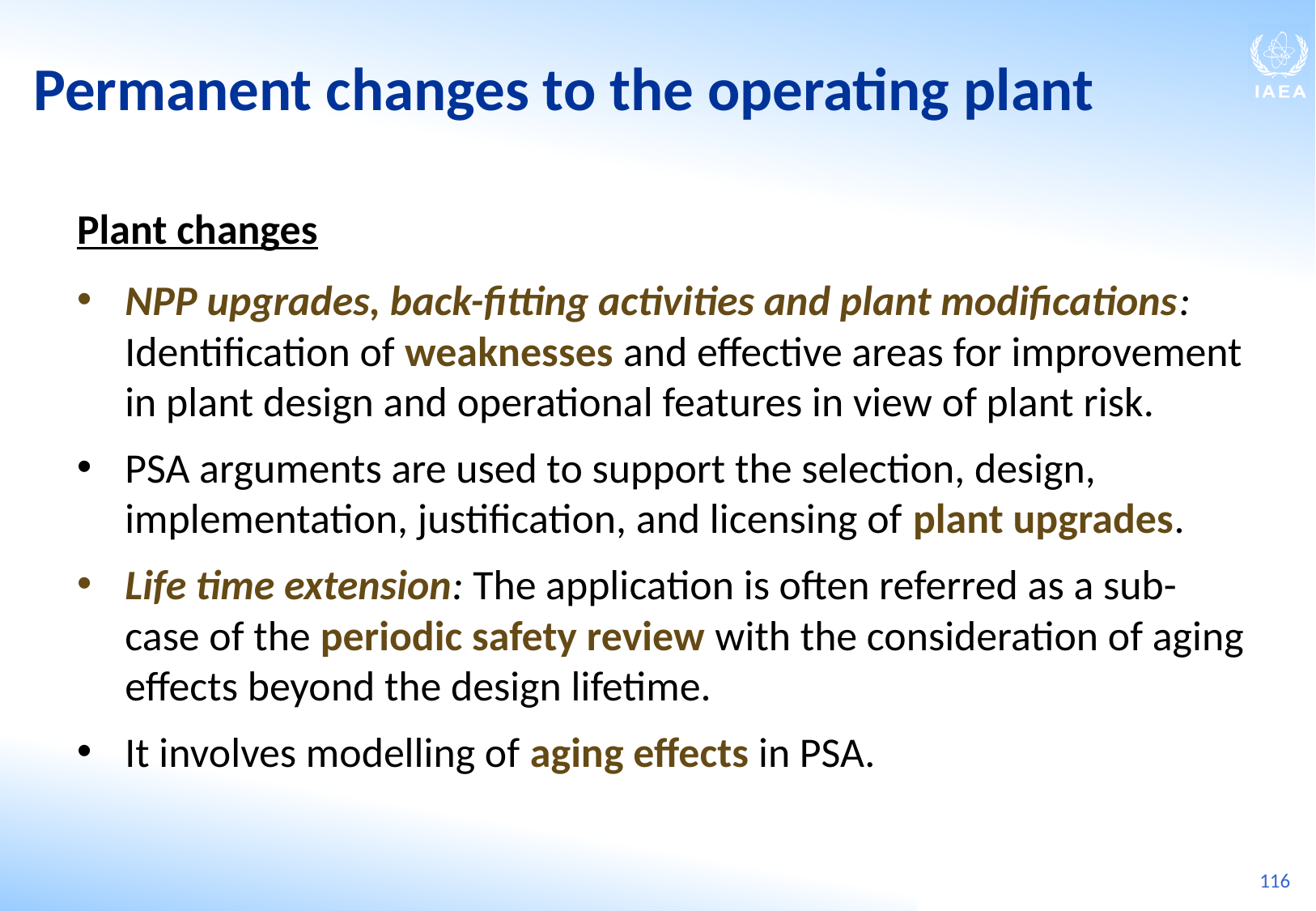

Permanent changes to the operating plant
Plant changes
NPP upgrades, back-fitting activities and plant modifications: Identification of weaknesses and effective areas for improvement in plant design and operational features in view of plant risk.
PSA arguments are used to support the selection, design, implementation, justification, and licensing of plant upgrades.
Life time extension: The application is often referred as a sub-case of the periodic safety review with the consideration of aging effects beyond the design lifetime.
It involves modelling of aging effects in PSA.
116